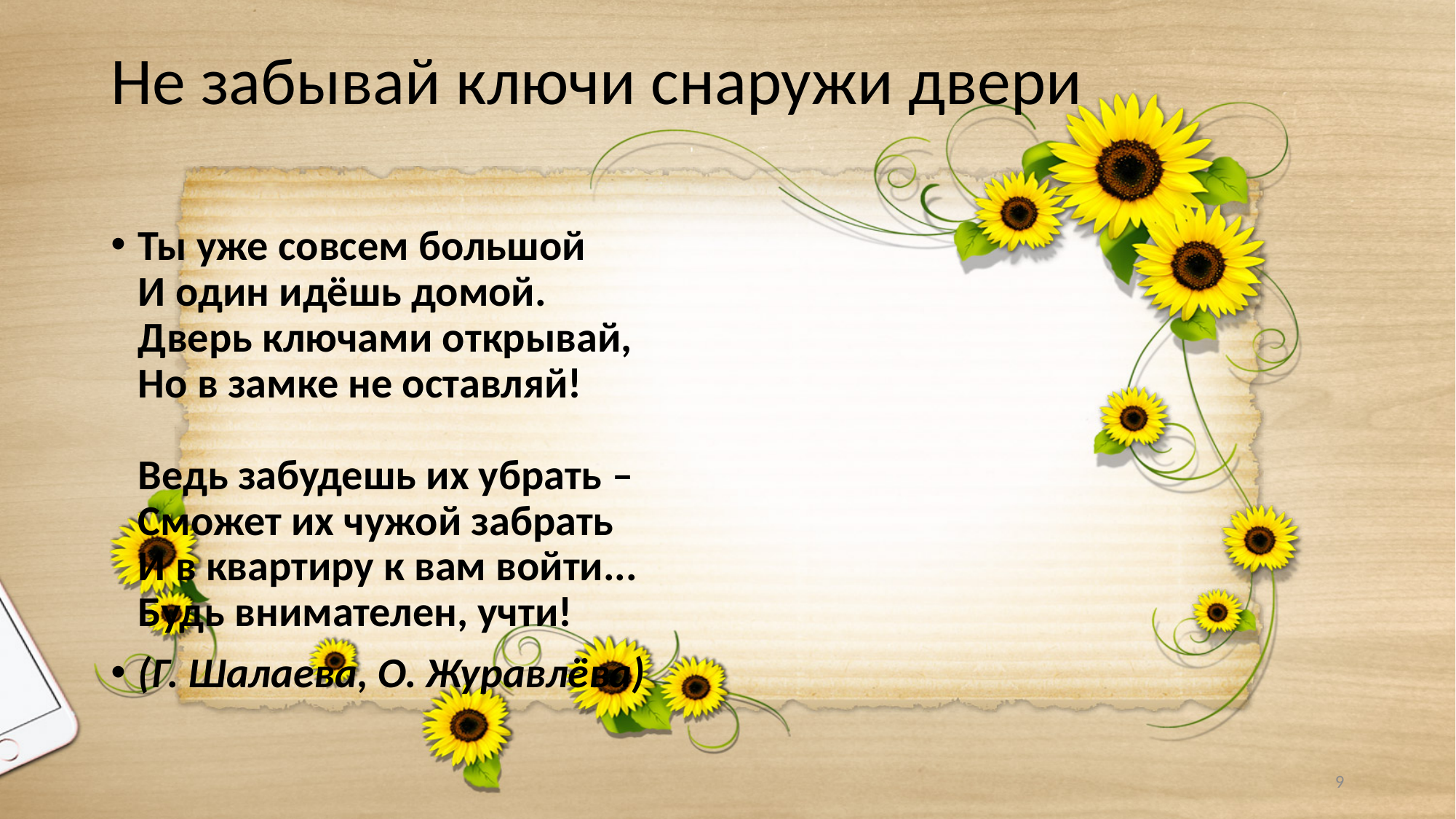

# Не забывай ключи снаружи двери
Ты уже совсем большой
И один идёшь домой.
Дверь ключами открывай,
Но в замке не оставляй!
Ведь забудешь их убрать –
Сможет их чужой забрать
И в квартиру к вам войти...
Будь внимателен, учти!
(Г. Шалаева, О. Журавлёва)

9